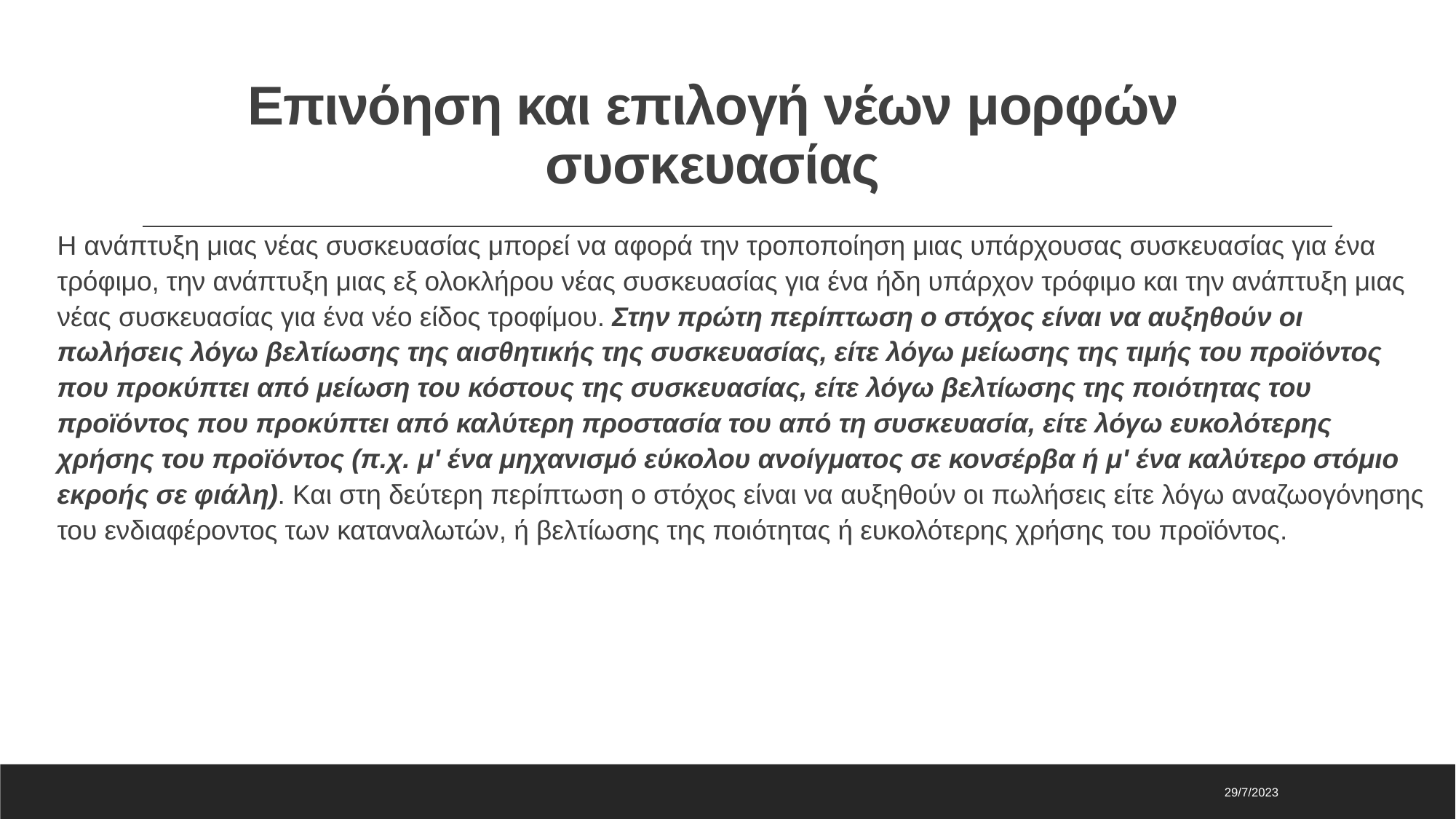

# Επινόηση και επιλογή νέων μορφών συσκευασίας
Η ανάπτυξη μιας νέας συσκευασίας μπορεί να αφορά την τροποποίηση μιας υπάρχουσας συσκευασίας για ένα τρόφιμο, την ανάπτυξη μιας εξ ολοκλήρου νέας συσκευασίας για ένα ήδη υπάρχον τρόφιμο και την ανάπτυξη μιας νέας συσκευασίας για ένα νέο είδος τροφίμου. Στην πρώτη περίπτωση ο στόχος είναι να αυξηθούν οι πωλήσεις λόγω βελτίωσης της αισθητικής της συσκευασίας, είτε λόγω μείωσης της τιμής του προϊόντος που προκύπτει από μείωση του κόστους της συσκευασίας, είτε λόγω βελτίωσης της ποιότητας του προϊόντος που προκύπτει από καλύτερη προστασία του από τη συσκευασία, είτε λόγω ευκολότερης χρήσης του προϊόντος (π.χ. μ' ένα μηχανισμό εύκολου ανοίγματος σε κονσέρβα ή μ' ένα καλύτερο στόμιο εκροής σε φιάλη). Και στη δεύτερη περίπτωση ο στόχος είναι να αυξηθούν οι πωλήσεις είτε λόγω αναζωογόνησης του ενδιαφέροντος των καταναλωτών, ή βελτίωσης της ποιότητας ή ευκολότερης χρήσης του προϊόντος.
29/7/2023